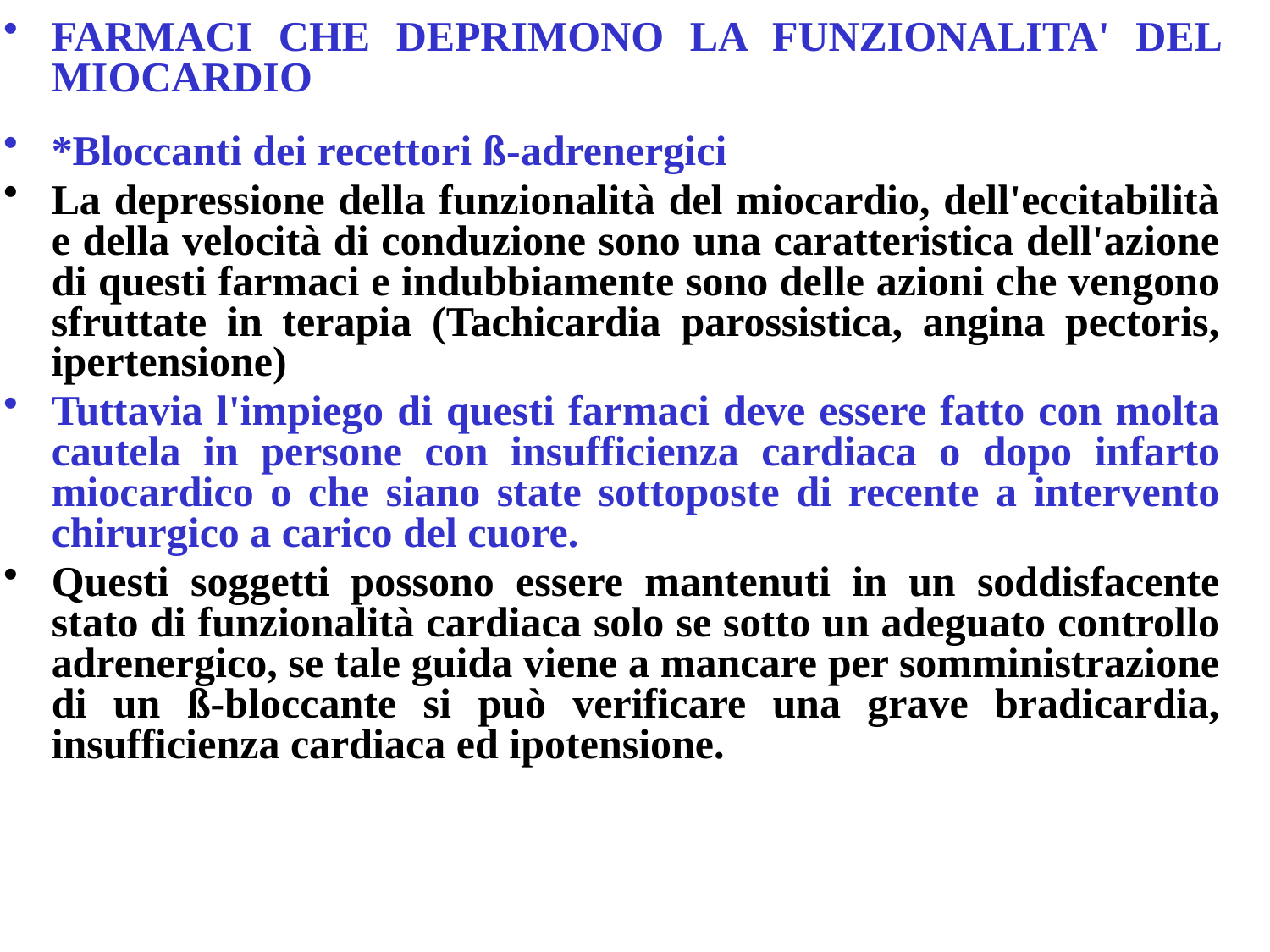

FARMACI CHE DEPRIMONO LA FUNZIONALITA' DEL MIOCARDIO

*Bloccanti dei recettori ß-adrenergici
La depressione della funzionalità del miocardio, dell'eccitabilità e della velocità di conduzione sono una caratteristica dell'azione di questi farmaci e indubbiamente sono delle azioni che vengono sfruttate in terapia (Tachicardia parossistica, angina pectoris, ipertensione)
Tuttavia l'impiego di questi farmaci deve essere fatto con molta cautela in persone con insufficienza cardiaca o dopo infarto miocardico o che siano state sottoposte di recente a intervento chirurgico a carico del cuore.
Questi soggetti possono essere mantenuti in un soddisfacente stato di funzionalità cardiaca solo se sotto un adeguato controllo adrenergico, se tale guida viene a mancare per somministrazione di un ß-bloccante si può verificare una grave bradicardia, insufficienza cardiaca ed ipotensione.